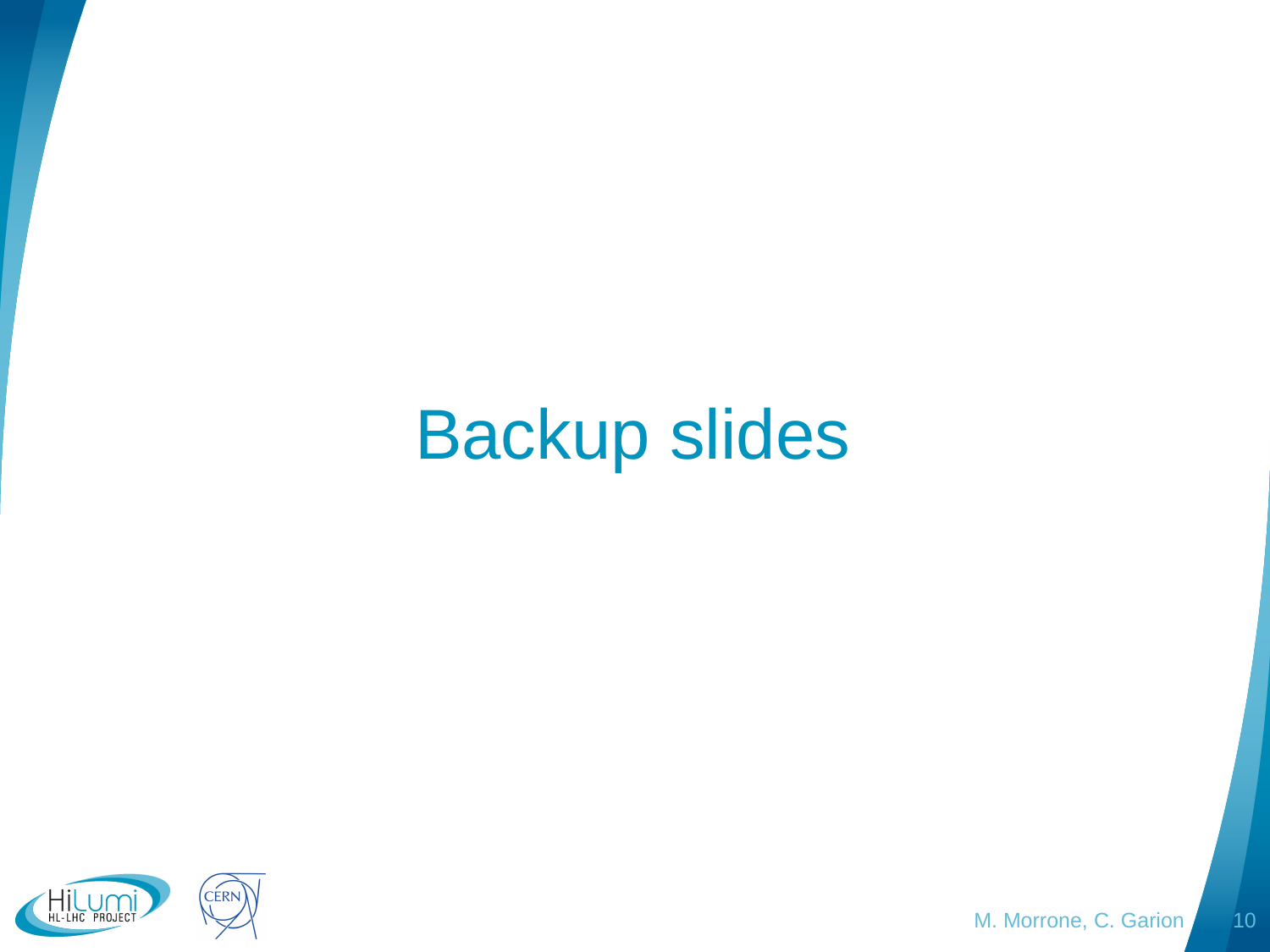

Backup slides
M. Morrone, C. Garion
10